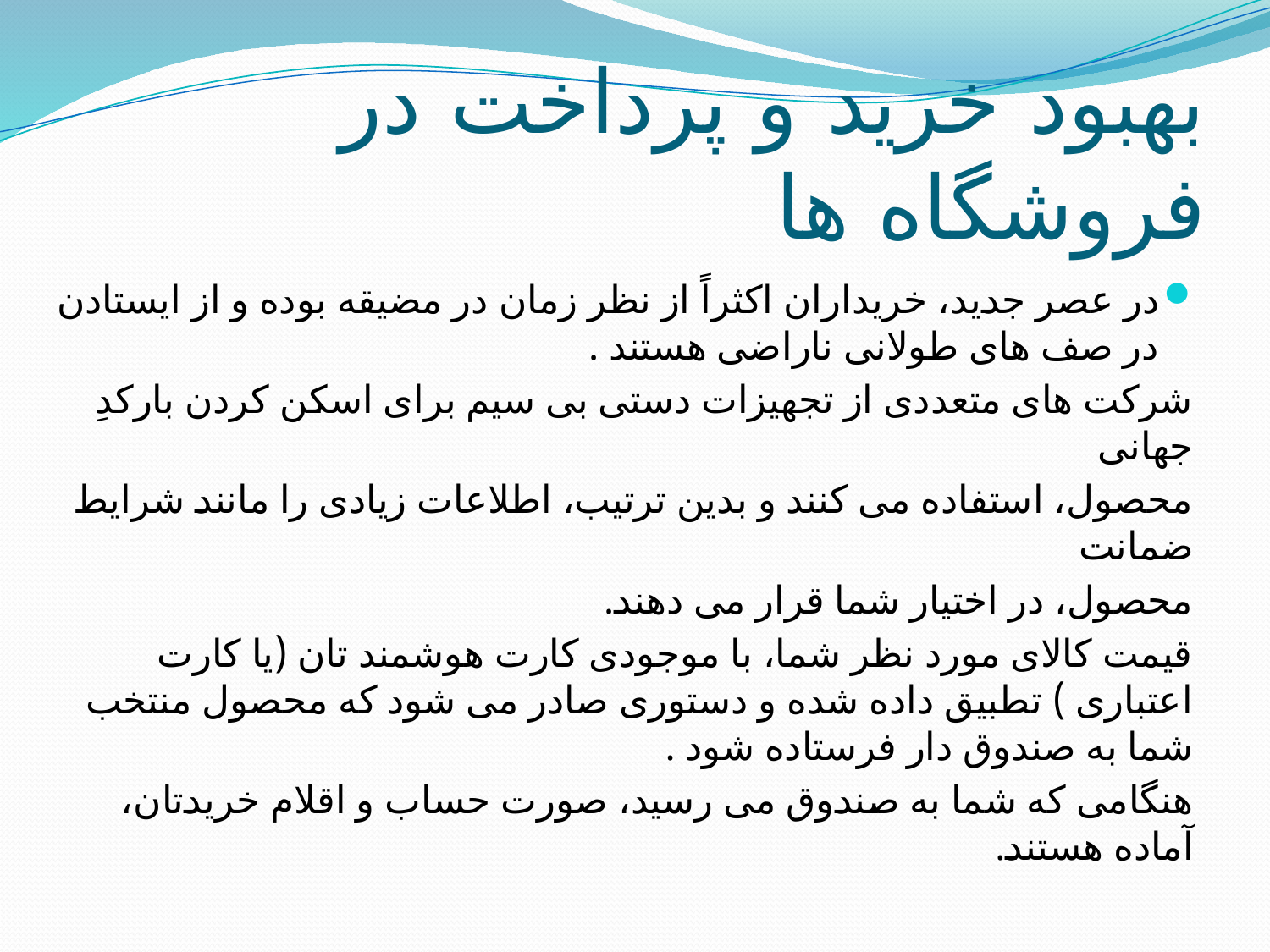

# بهبود خرید و پرداخت در فروشگاه ها
در عصر جدید، خریداران اکثراً از نظر زمان در مضیقه بوده و از ایستادن در صف های طولانی ناراضی هستند .
شرکت های متعددی از تجهیزات دستی بی سیم برای اسکن کردن بارکدِ جهانی
محصول، استفاده می کنند و بدین ترتیب، اطلاعات زیادی را مانند شرایط ضمانت
محصول، در اختیار شما قرار می دهند.
قیمت کالای مورد نظر شما، با موجودی کارت هوشمند تان (یا کارت اعتباری ) تطبیق داده شده و دستوری صادر می شود که محصول منتخب شما به صندوق دار فرستاده شود .
هنگامی که شما به صندوق می رسید، صورت حساب و اقلام خریدتان، آماده هستند.